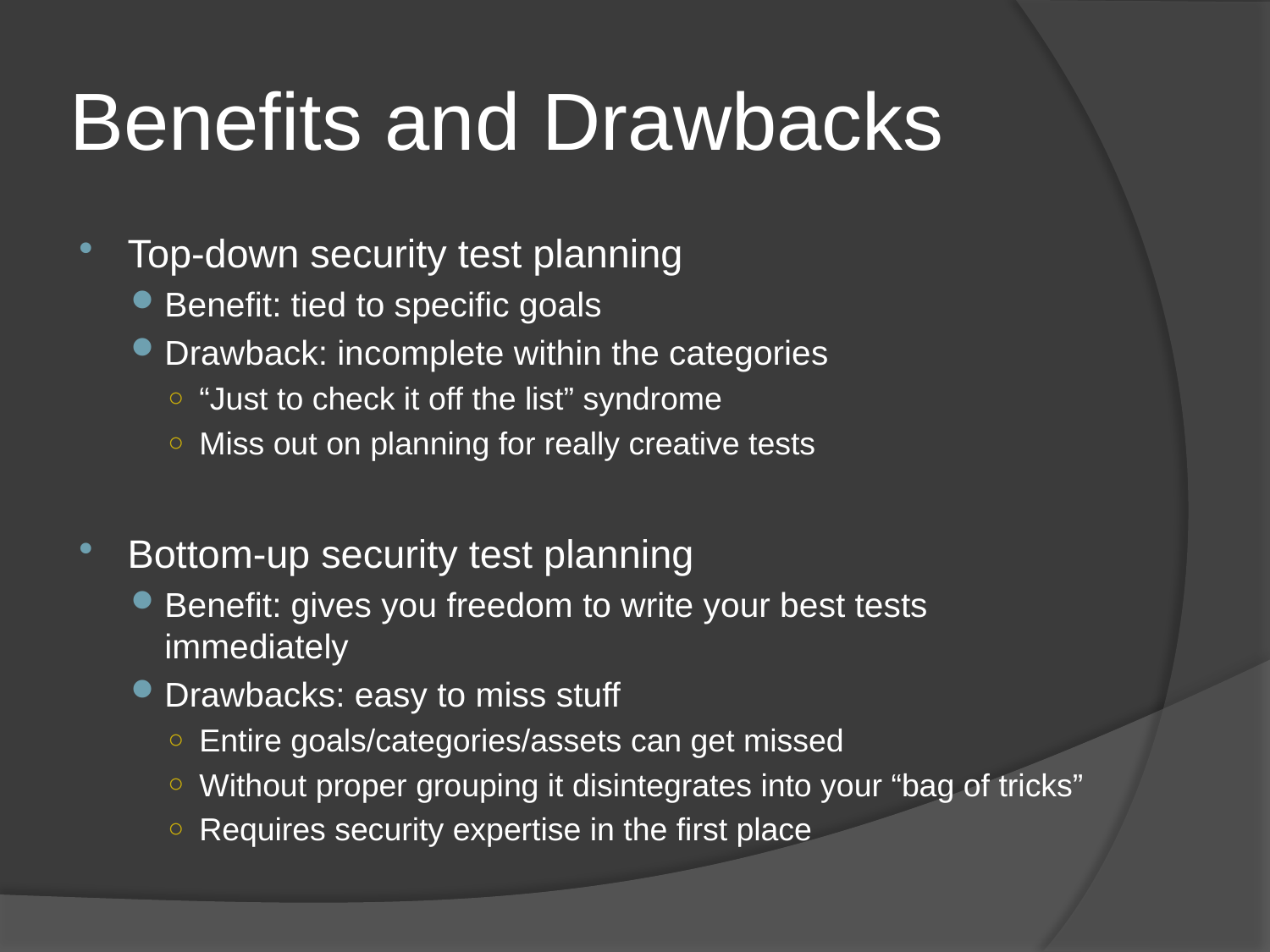

# Benefits and Drawbacks
Top-down security test planning
Benefit: tied to specific goals
Drawback: incomplete within the categories
“Just to check it off the list” syndrome
Miss out on planning for really creative tests

Bottom-up security test planning
Benefit: gives you freedom to write your best tests immediately
Drawbacks: easy to miss stuff
Entire goals/categories/assets can get missed
Without proper grouping it disintegrates into your “bag of tricks”
Requires security expertise in the first place